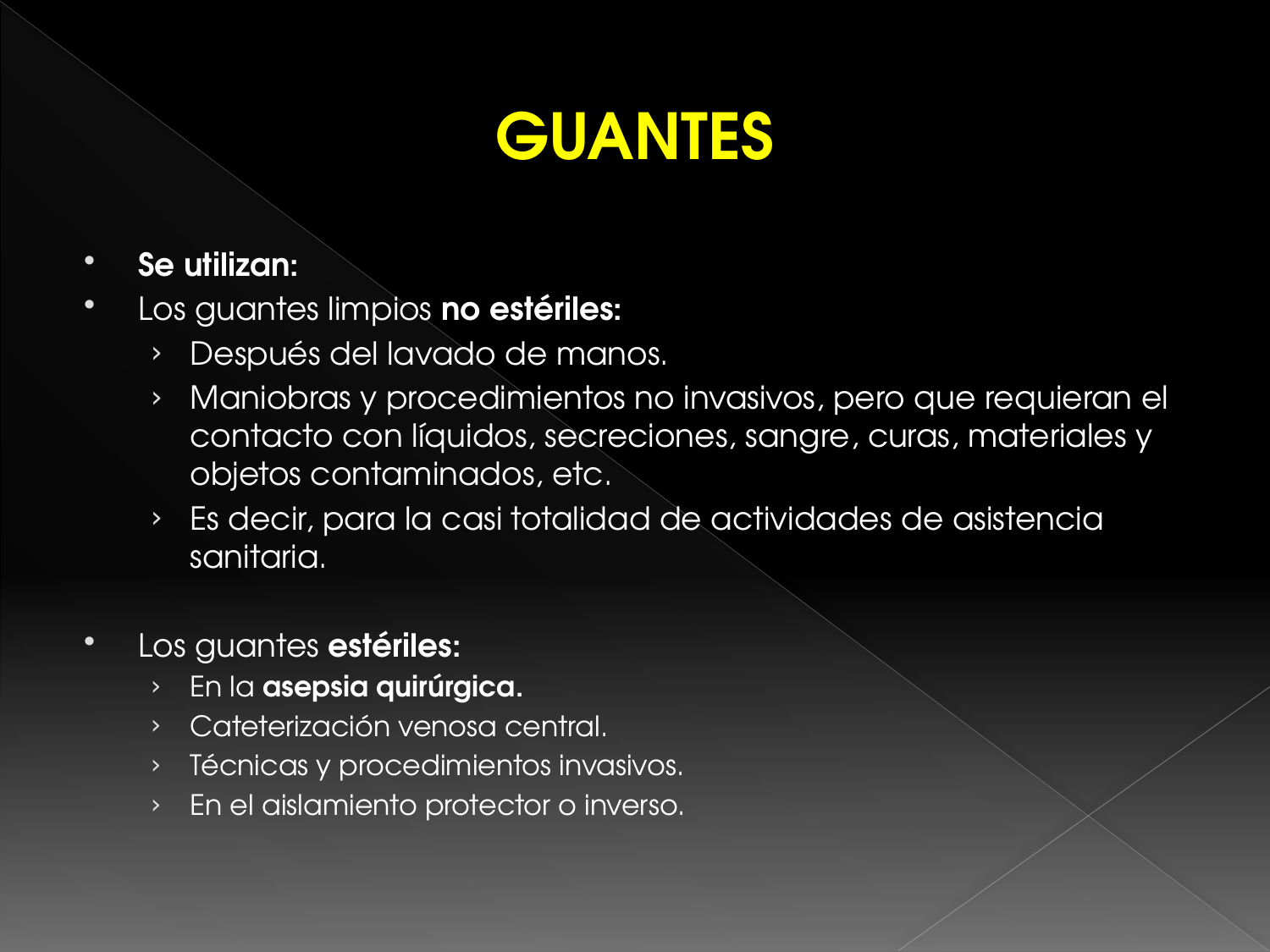

GUANTES
Se utilizan:
Los guantes limpios no estériles:
Después del lavado de manos.
Maniobras y procedimientos no invasivos, pero que requieran el contacto con líquidos, secreciones, sangre, curas, materiales y objetos contaminados, etc.
Es decir, para la casi totalidad de actividades de asistencia sanitaria.

Los guantes estériles:
En la asepsia quirúrgica.
Cateterización venosa central.
Técnicas y procedimientos invasivos.
En el aislamiento protector o inverso.